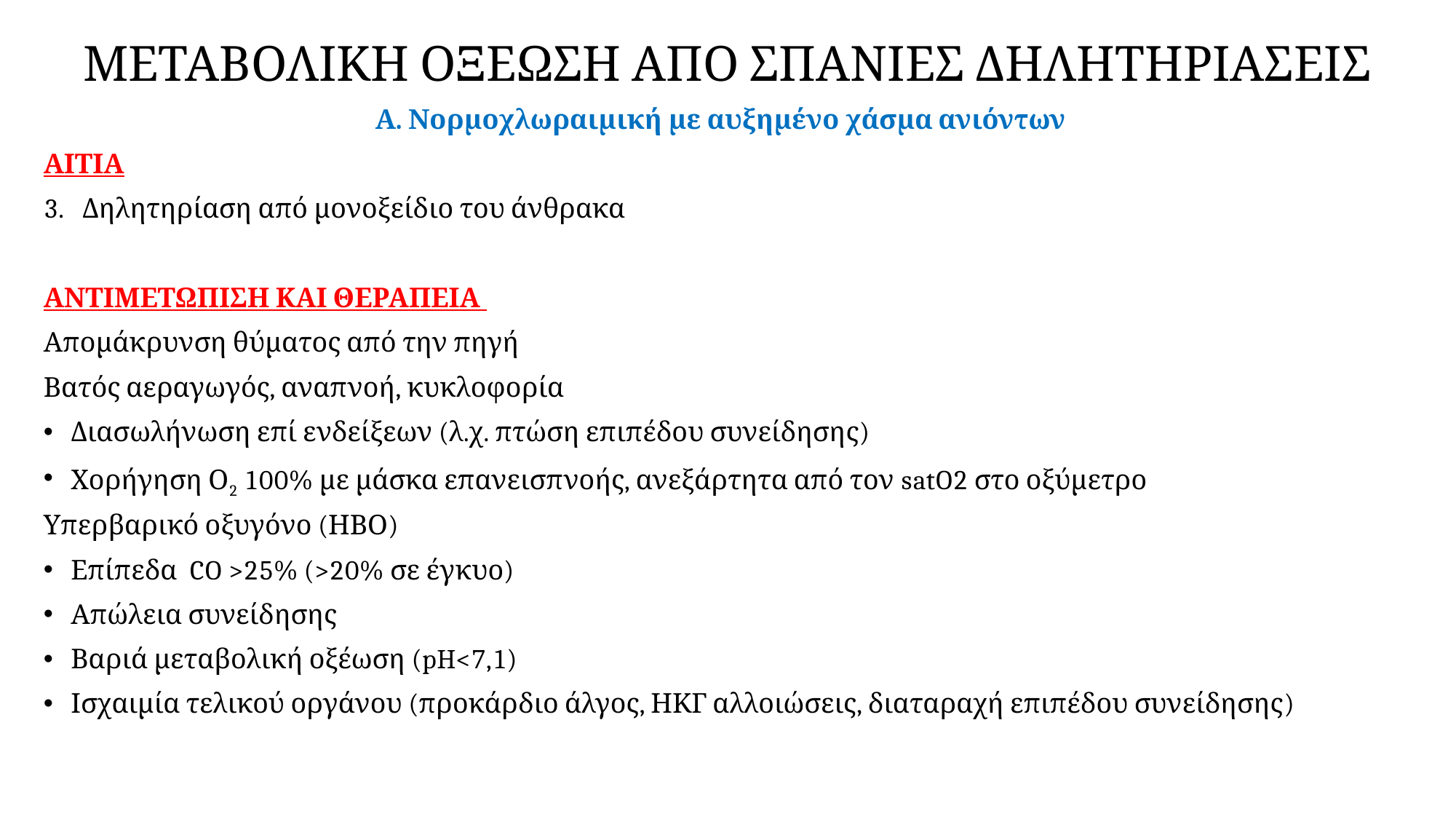

# ΜΕΤΑΒΟΛΙΚΗ ΟΞΕΩΣΗ ΑΠΟ ΣΠΑΝΙΕΣ ΔΗΛΗΤΗΡΙΑΣΕΙΣ
Α. Νορμοχλωραιμική με αυξημένο χάσμα ανιόντων
ΑΙΤΙΑ
3.   Δηλητηρίαση από μονοξείδιο του άνθρακα

ΑΝΤΙΜΕΤΩΠΙΣΗ ΚΑΙ ΘΕΡΑΠΕΙΑ
Απομάκρυνση θύματος από την πηγή
Βατός αεραγωγός, αναπνοή, κυκλοφορία
Διασωλήνωση επί ενδείξεων (λ.χ. πτώση επιπέδου συνείδησης)
Χορήγηση Ο2 100% με μάσκα επανεισπνοής, ανεξάρτητα από τον satO2 στο οξύμετρο
Υπερβαρικό οξυγόνο (ΗΒΟ)
Επίπεδα  CO >25% (>20% σε έγκυο)
Απώλεια συνείδησης
Βαριά μεταβολική οξέωση (pH<7,1)
Ισχαιμία τελικού οργάνου (προκάρδιο άλγος, ΗΚΓ αλλοιώσεις, διαταραχή επιπέδου συνείδησης)